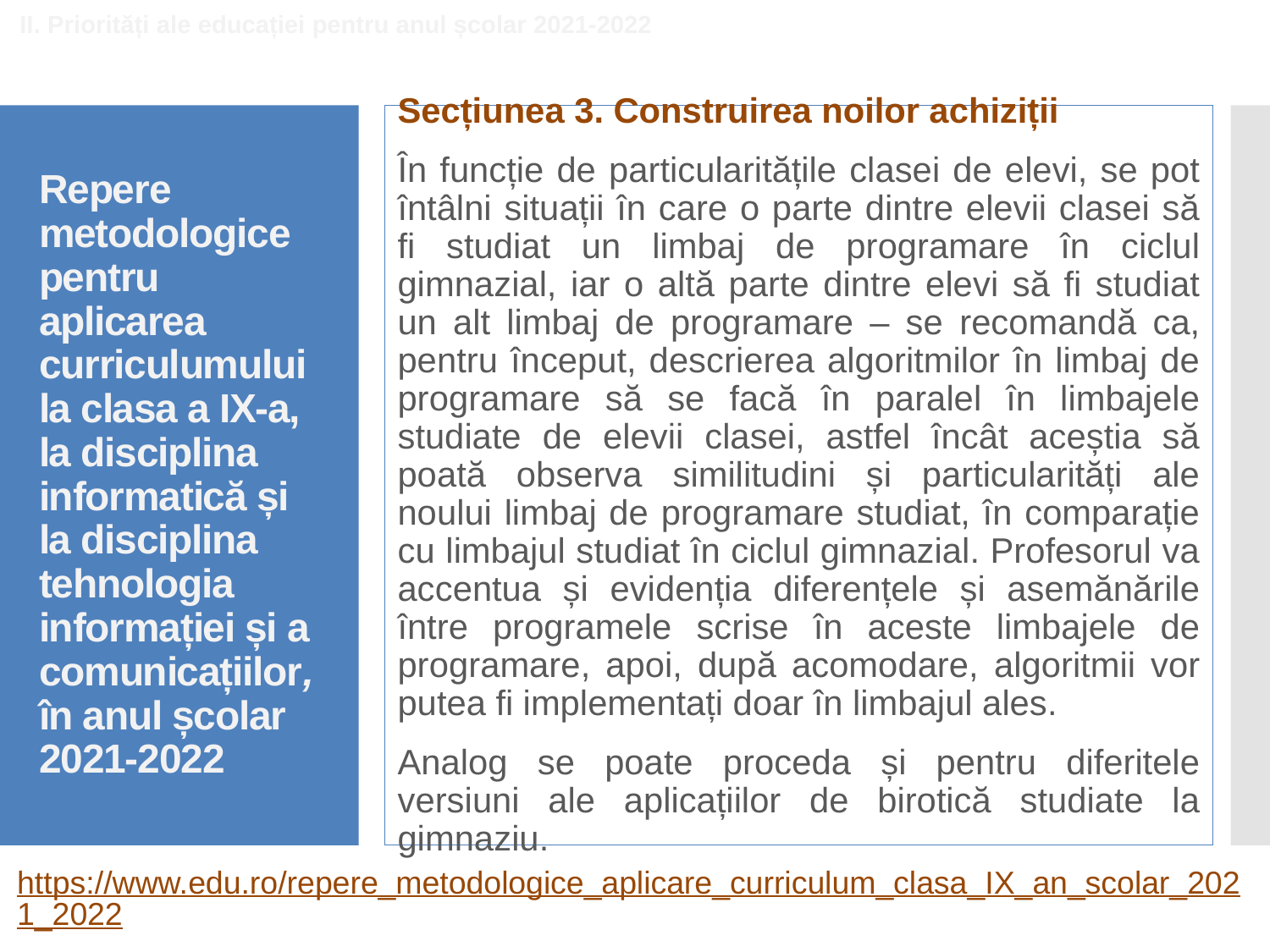

II. Priorități ale educației pentru anul școlar 2021-2022
Secțiunea 3. Construirea noilor achiziții
În funcție de particularitățile clasei de elevi, se pot întâlni situații în care o parte dintre elevii clasei să fi studiat un limbaj de programare în ciclul gimnazial, iar o altă parte dintre elevi să fi studiat un alt limbaj de programare – se recomandă ca, pentru început, descrierea algoritmilor în limbaj de programare să se facă în paralel în limbajele studiate de elevii clasei, astfel încât aceștia să poată observa similitudini și particularități ale noului limbaj de programare studiat, în comparație cu limbajul studiat în ciclul gimnazial. Profesorul va accentua și evidenția diferențele și asemănările între programele scrise în aceste limbajele de programare, apoi, după acomodare, algoritmii vor putea fi implementați doar în limbajul ales.
Analog se poate proceda și pentru diferitele versiuni ale aplicațiilor de birotică studiate la gimnaziu.
# Repere metodologice pentru aplicarea curriculumului la clasa a IX-a, la disciplina informatică și la disciplina tehnologia informației și a comunicațiilor, în anul școlar 2021-2022
https://www.edu.ro/repere_metodologice_aplicare_curriculum_clasa_IX_an_scolar_2021_2022